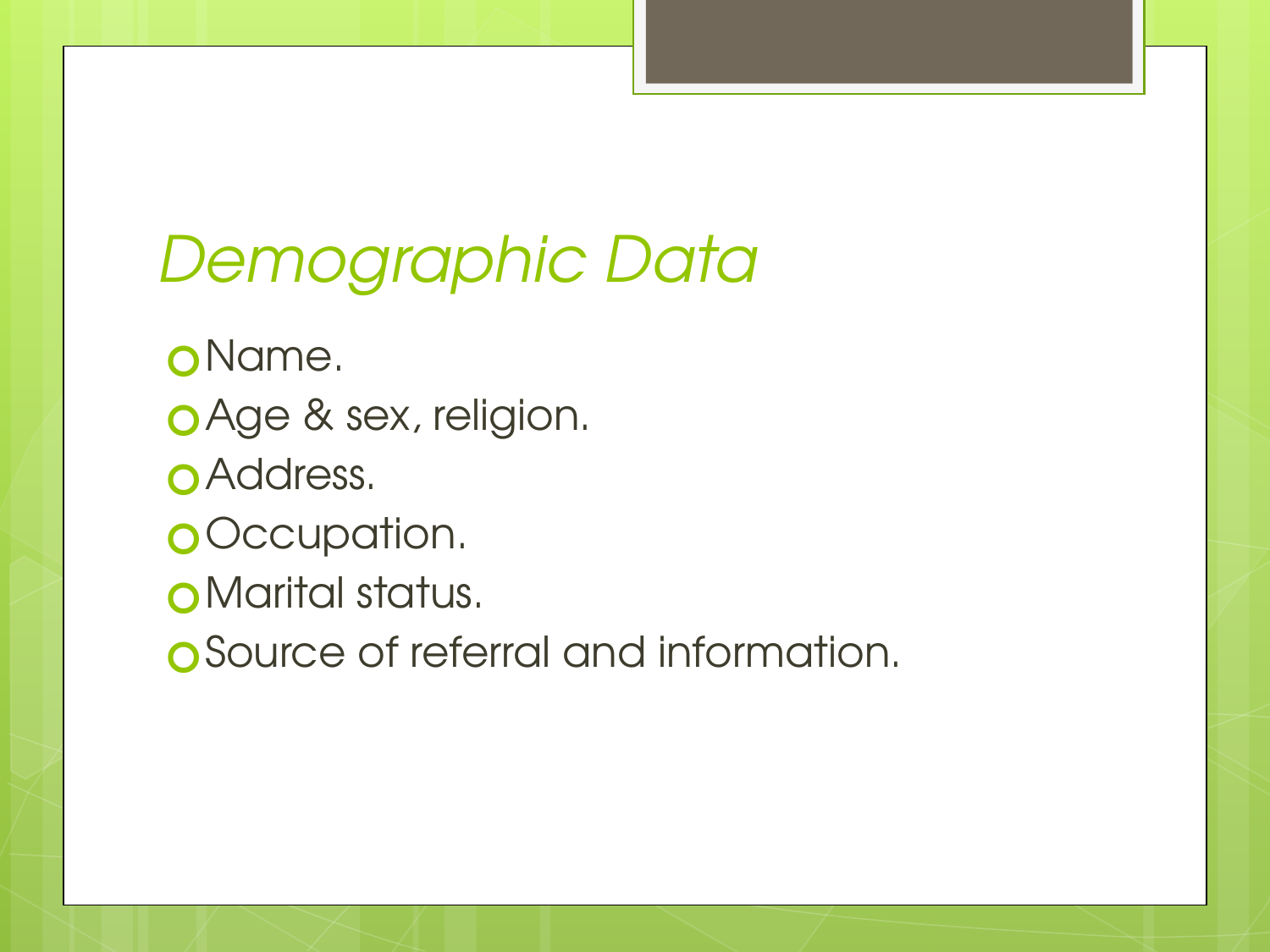

# Demographic Data
Name.
Age & sex, religion.
Address.
Occupation.
Marital status.
Source of referral and information.